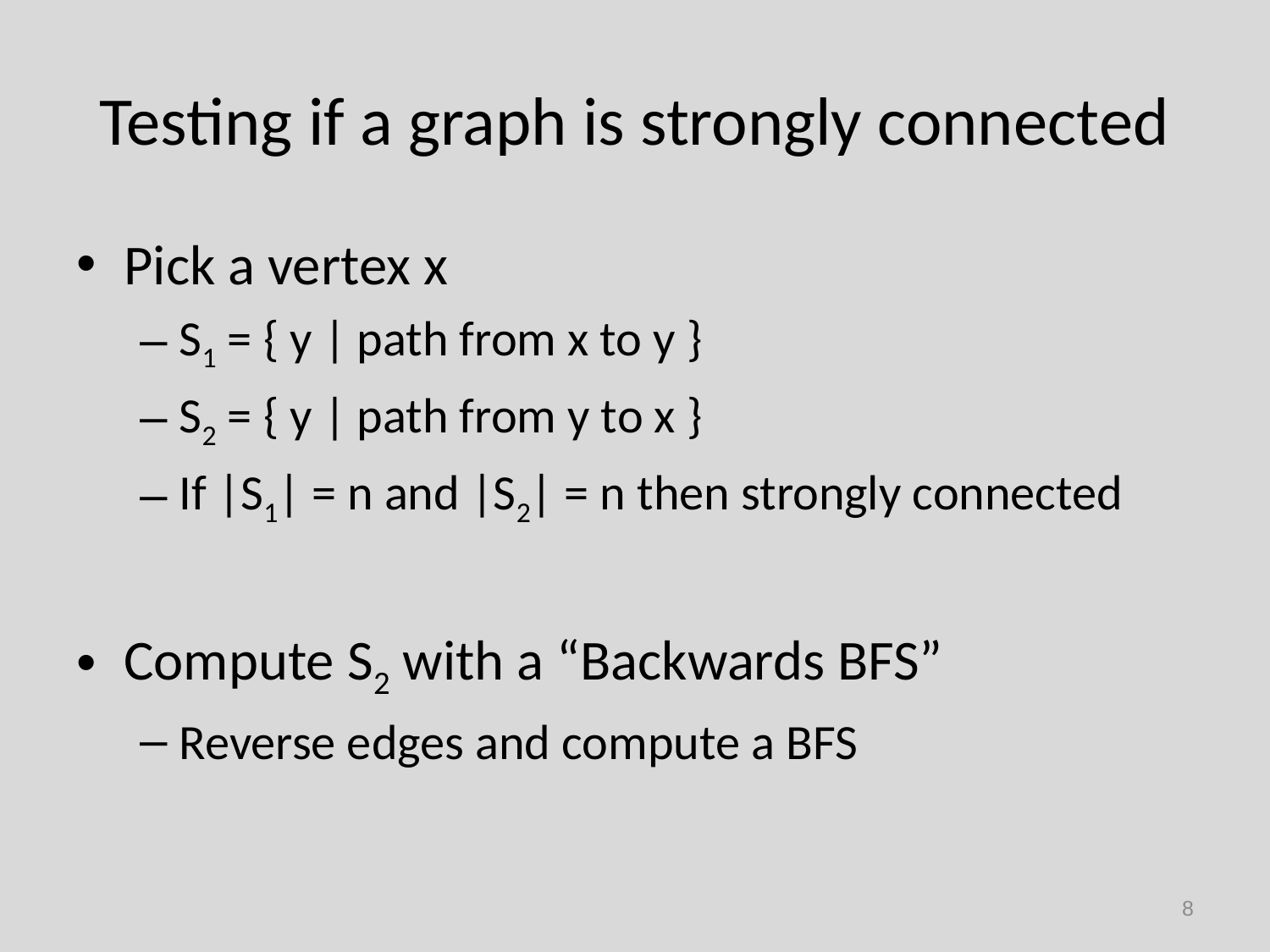

# Testing if a graph is strongly connected
Pick a vertex x
S1 = { y | path from x to y }
S2 = { y | path from y to x }
If |S1| = n and |S2| = n then strongly connected

Compute S2 with a “Backwards BFS”
Reverse edges and compute a BFS

8